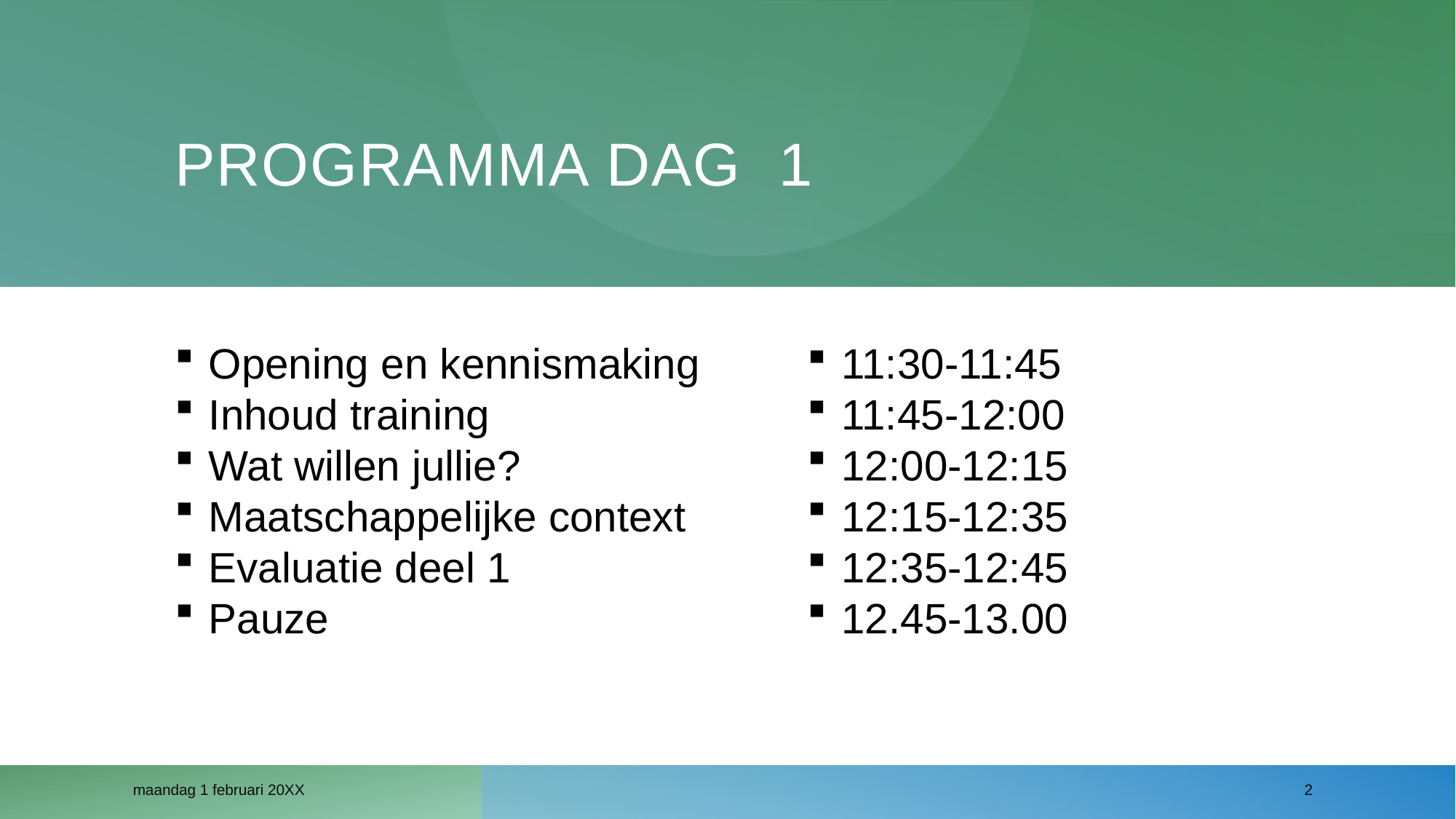

# Programma DAG  1
11:30-11:45
11:45-12:00
12:00-12:15
12:15-12:35
12:35-12:45
12.45-13.00

Opening en kennismaking
Inhoud training
Wat willen jullie?
Maatschappelijke context
Evaluatie deel 1
Pauze

maandag 1 februari 20XX

2